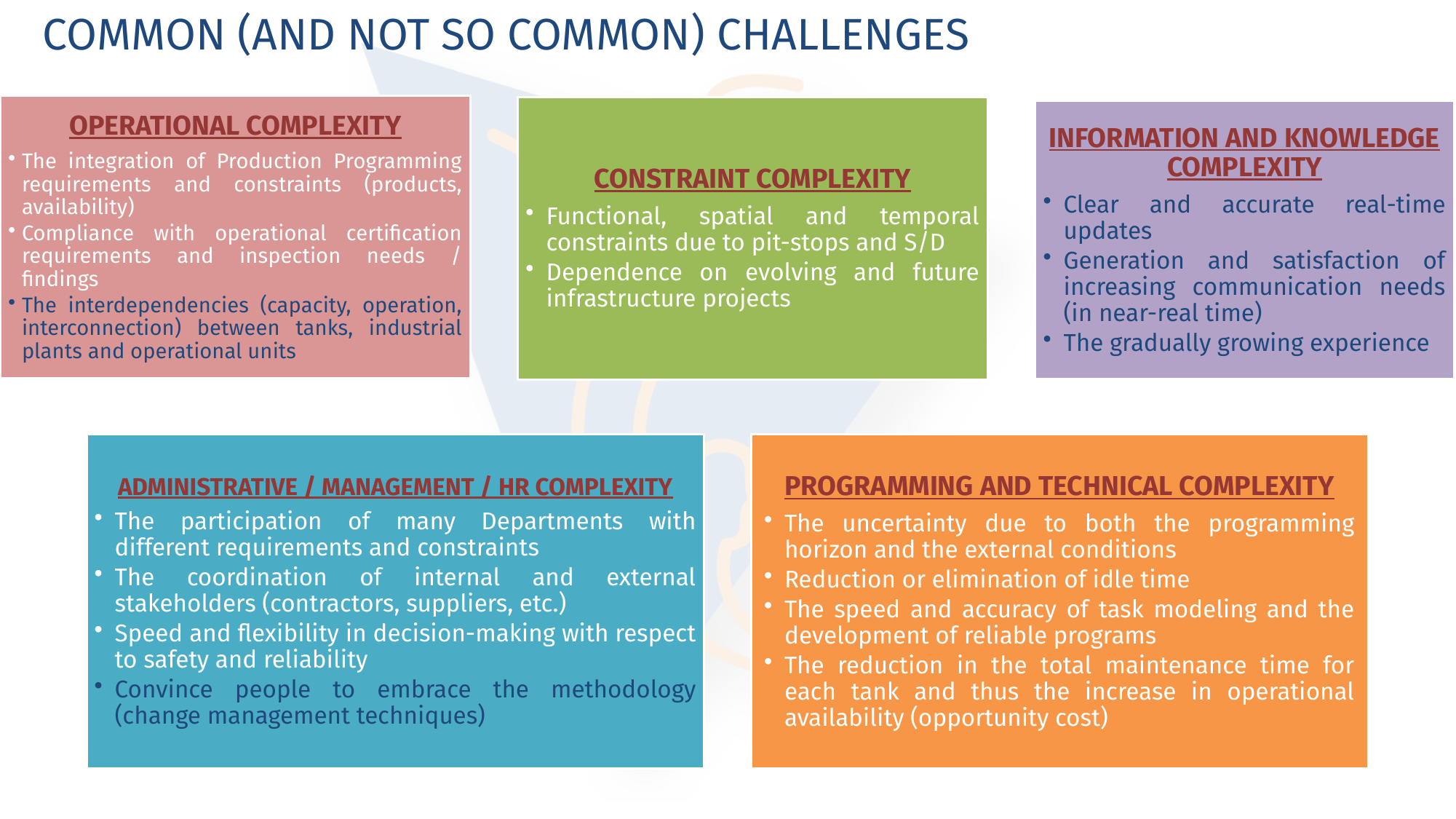

# COMMON (AND NOT SO COMMON) CHALLENGES
OPERATIONAL COMPLEXITY
The integration of Production Programming requirements and constraints (products, availability)
Compliance with operational certification requirements and inspection needs / findings
The interdependencies (capacity, operation, interconnection) between tanks, industrial plants and operational units
CONSTRAINT COMPLEXITY
Functional, spatial and temporal constraints due to pit-stops and S/D
Dependence on evolving and future infrastructure projects
INFORMATION AND KNOWLEDGE COMPLEXITY
Clear and accurate real-time updates
Generation and satisfaction of increasing communication needs (in near-real time)
The gradually growing experience
ADMINISTRATIVE / MANAGEMENT / HR COMPLEXITY
The participation of many Departments with different requirements and constraints
The coordination of internal and external stakeholders (contractors, suppliers, etc.)
Speed ​​and flexibility in decision-making with respect to safety and reliability
Convince people to embrace the methodology (change management techniques)
PROGRAMMING AND TECHNICAL COMPLEXITY
The uncertainty due to both the programming horizon and the external conditions
Reduction or elimination of idle time
The speed and accuracy of task modeling and the development of reliable programs
The reduction in the total maintenance time for each tank and thus the increase in operational availability (opportunity cost)